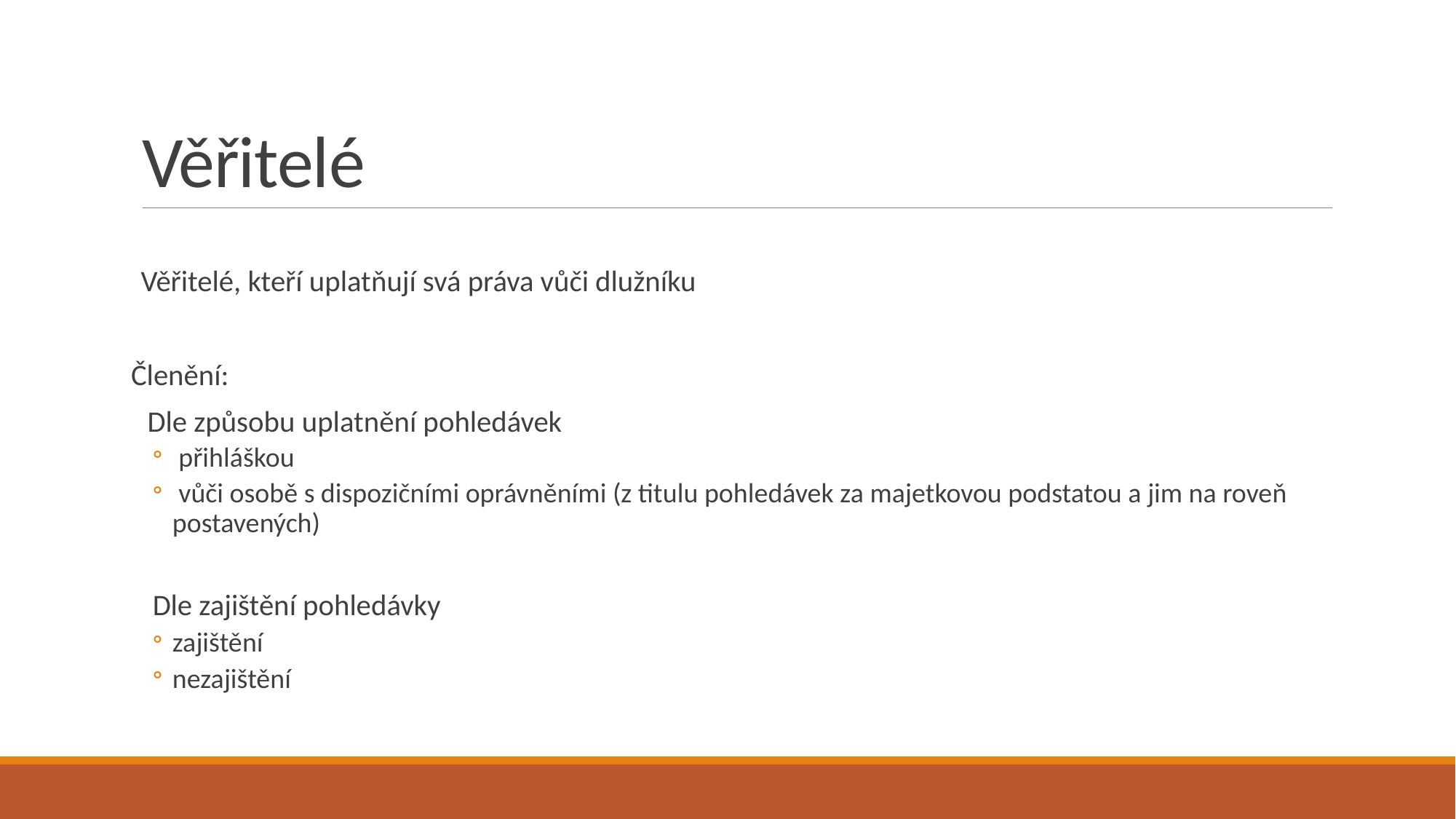

# Věřitelé

Věřitelé, kteří uplatňují svá práva vůči dlužníku

Členění:
	 Dle způsobu uplatnění pohledávek
 přihláškou
 vůči osobě s dispozičními oprávněními (z titulu pohledávek za majetkovou podstatou a jim na roveň postavených)

Dle zajištění pohledávky
zajištění
nezajištění